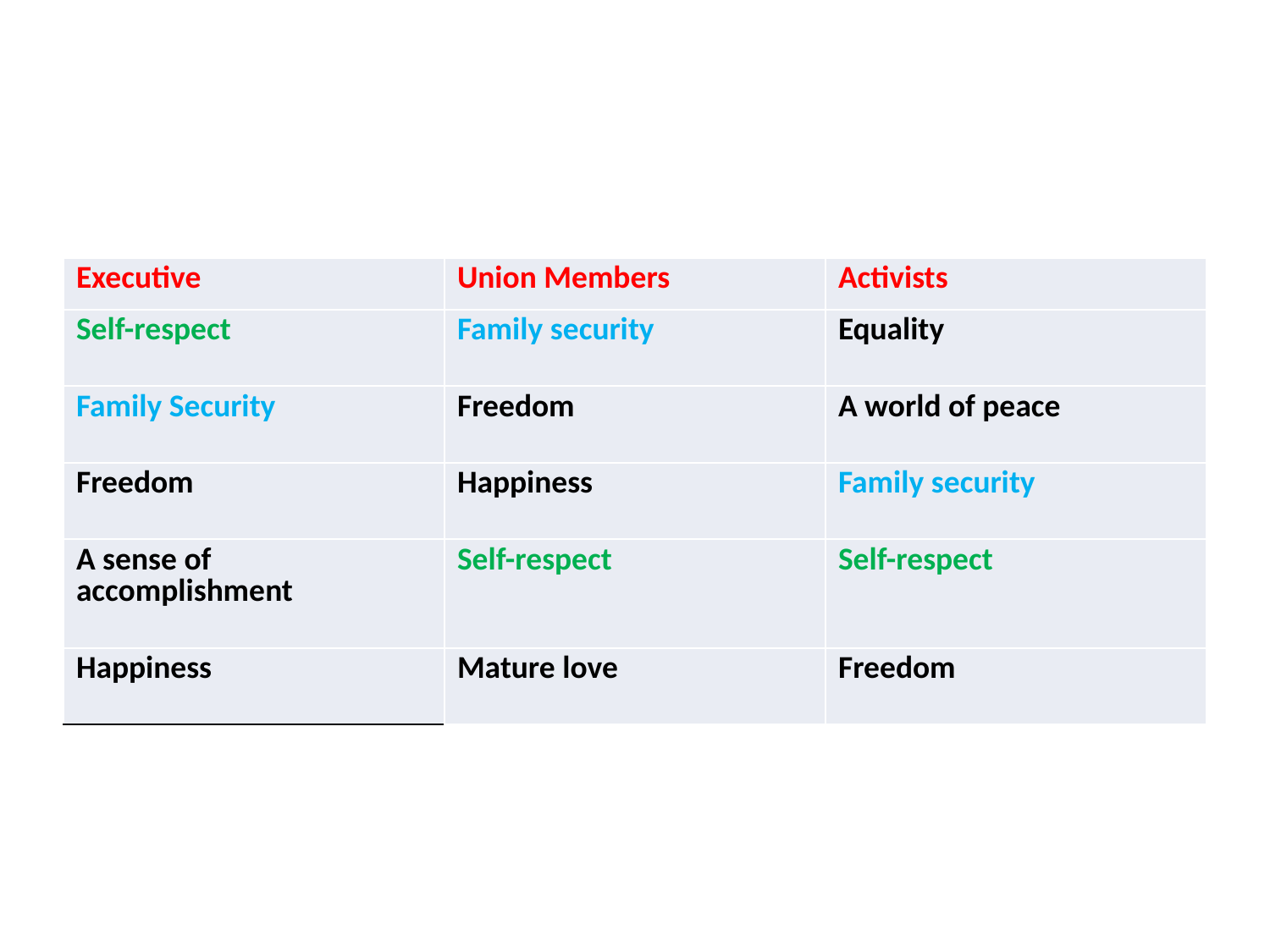

#
| Executive | Union Members | Activists |
| --- | --- | --- |
| Self-respect | Family security | Equality |
| Family Security | Freedom | A world of peace |
| Freedom | Happiness | Family security |
| A sense of accomplishment | Self-respect | Self-respect |
| Happiness | Mature love | Freedom |